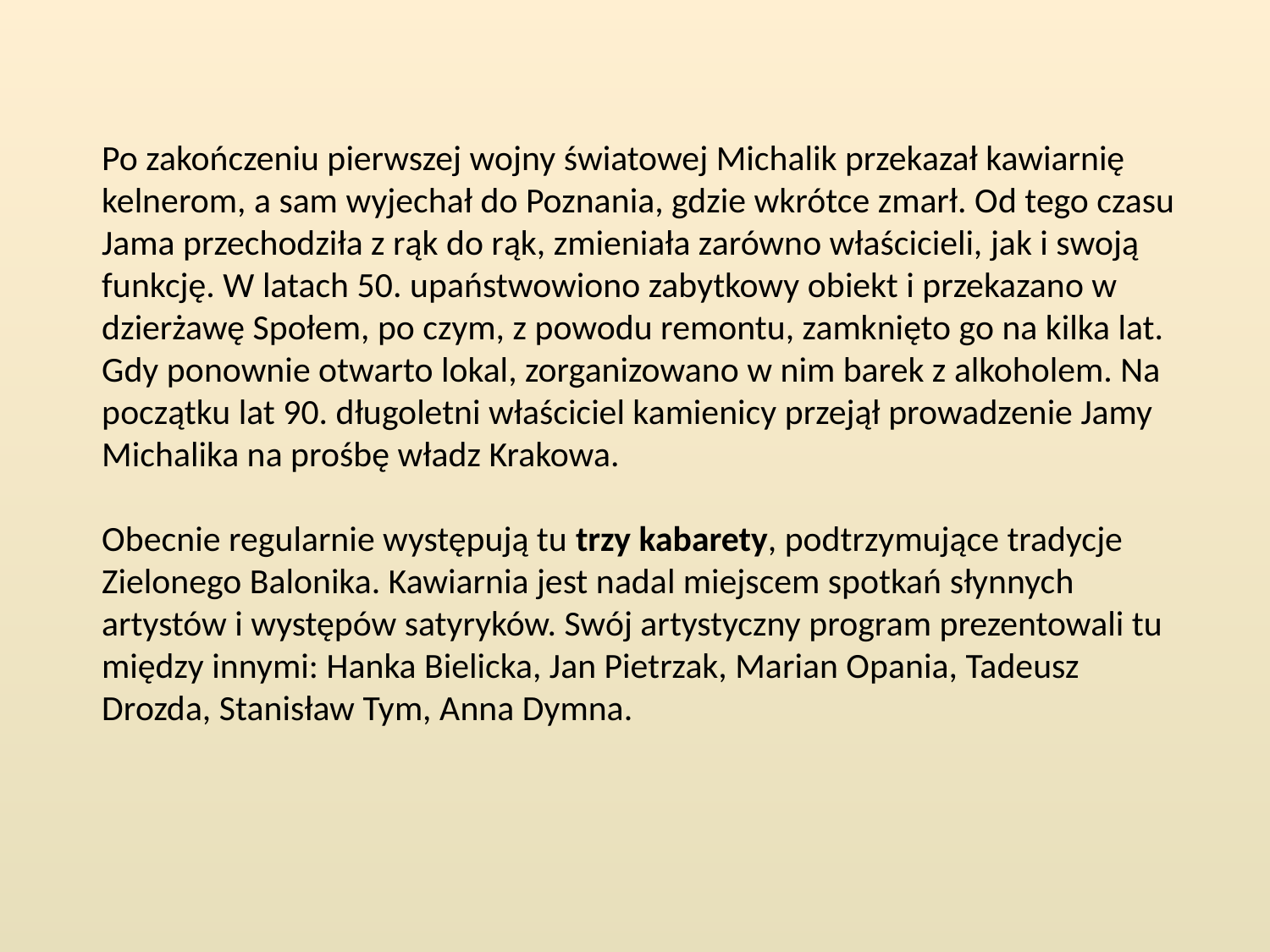

Po zakończeniu pierwszej wojny światowej Michalik przekazał kawiarnię kelnerom, a sam wyjechał do Poznania, gdzie wkrótce zmarł. Od tego czasu Jama przechodziła z rąk do rąk, zmieniała zarówno właścicieli, jak i swoją funkcję. W latach 50. upaństwowiono zabytkowy obiekt i przekazano w dzierżawę Społem, po czym, z powodu remontu, zamknięto go na kilka lat. Gdy ponownie otwarto lokal, zorganizowano w nim barek z alkoholem. Na początku lat 90. długoletni właściciel kamienicy przejął prowadzenie Jamy Michalika na prośbę władz Krakowa.
Obecnie regularnie występują tu trzy kabarety, podtrzymujące tradycje Zielonego Balonika. Kawiarnia jest nadal miejscem spotkań słynnych artystów i występów satyryków. Swój artystyczny program prezentowali tu między innymi: Hanka Bielicka, Jan Pietrzak, Marian Opania, Tadeusz Drozda, Stanisław Tym, Anna Dymna.